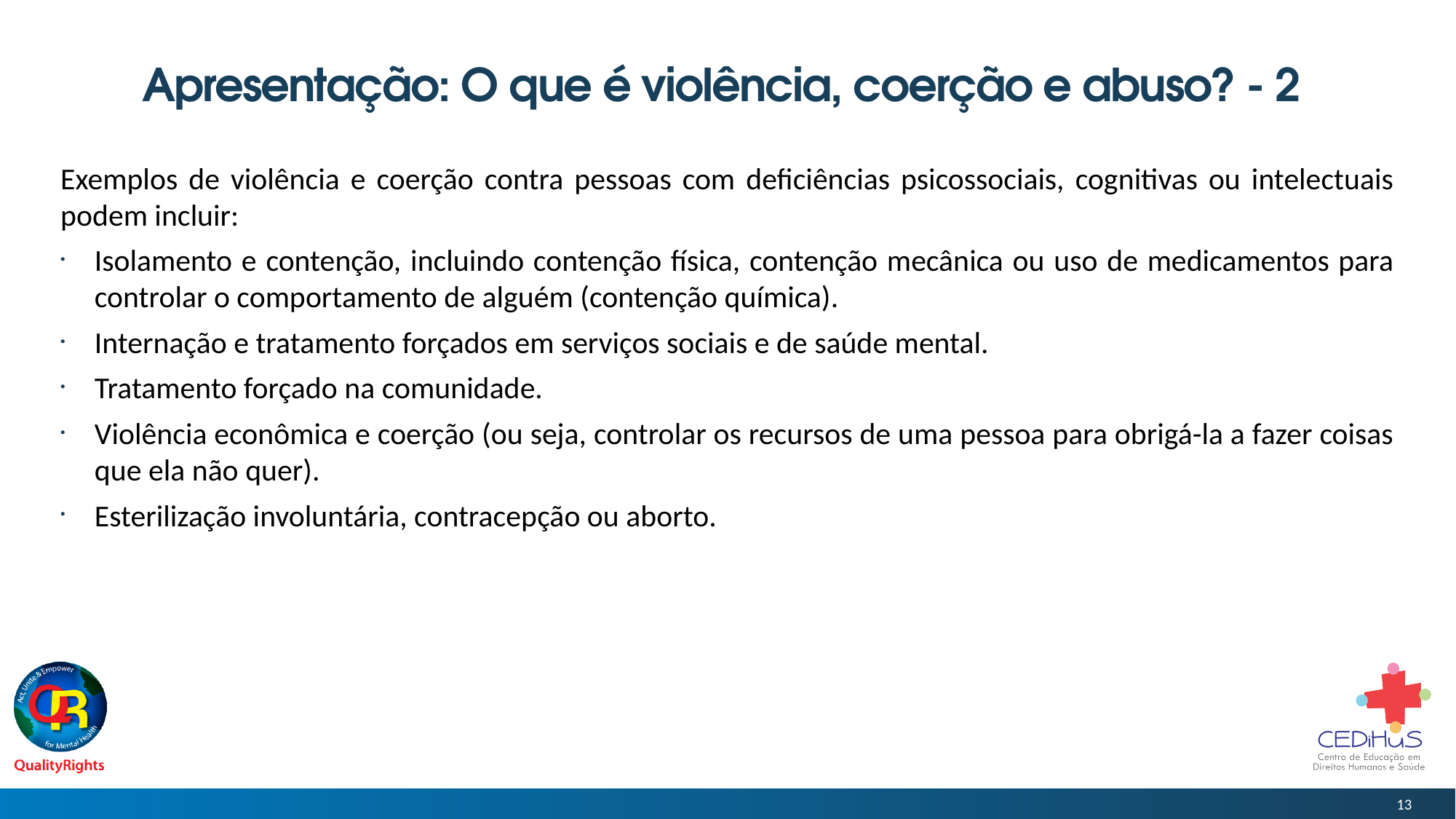

# Apresentação: O que é violência, coerção e abuso? - 2
Exemplos de violência e coerção contra pessoas com deficiências psicossociais, cognitivas ou intelectuais podem incluir:
Isolamento e contenção, incluindo contenção física, contenção mecânica ou uso de medicamentos para controlar o comportamento de alguém (contenção química).
Internação e tratamento forçados em serviços sociais e de saúde mental.
Tratamento forçado na comunidade.
Violência econômica e coerção (ou seja, controlar os recursos de uma pessoa para obrigá-la a fazer coisas que ela não quer).
Esterilização involuntária, contracepção ou aborto.